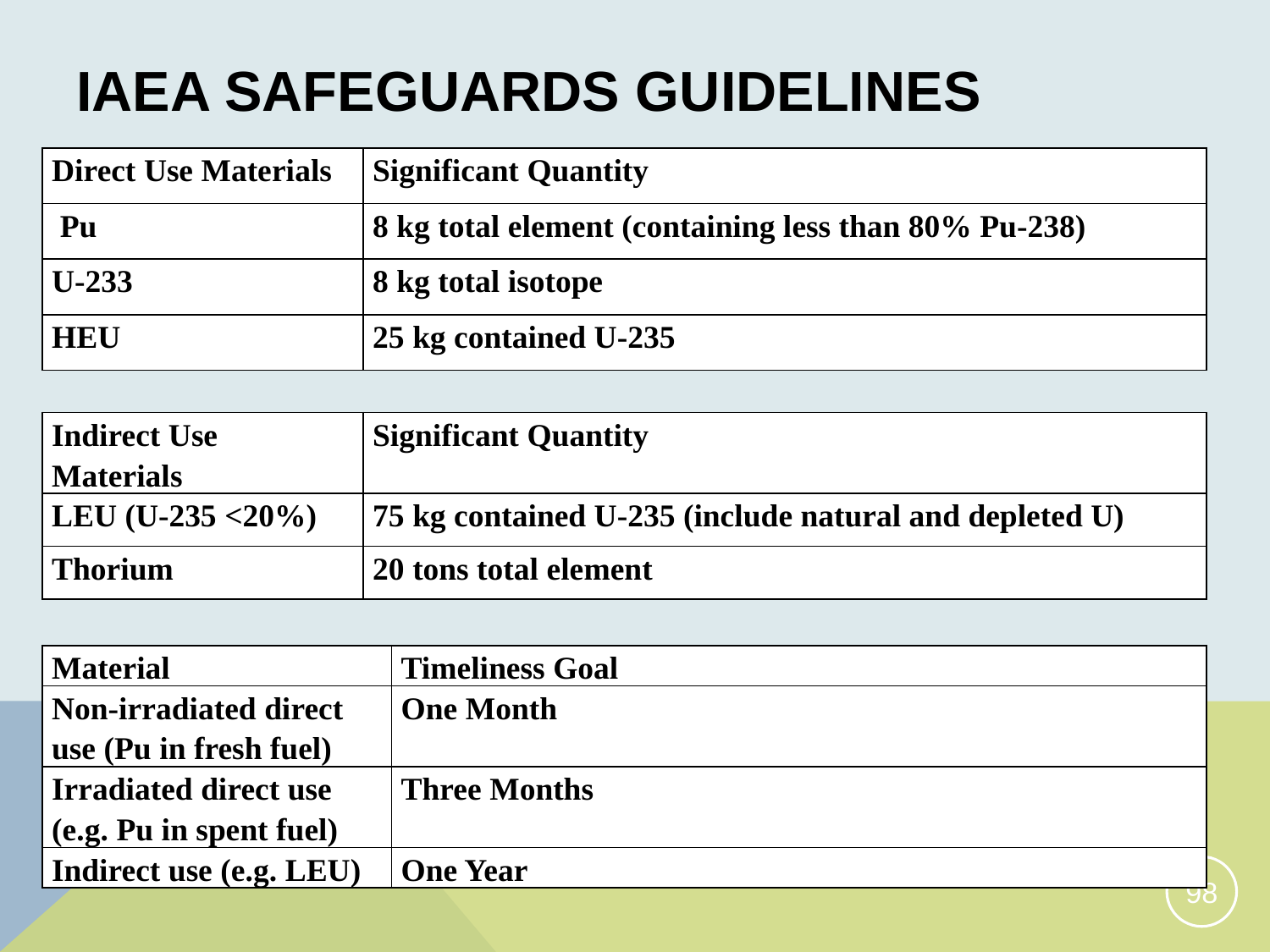

# IAEA Safeguards guidelines
| Direct Use Materials | Significant Quantity |
| --- | --- |
| Pu | 8 kg total element (containing less than 80% Pu-238) |
| U-233 | 8 kg total isotope |
| HEU | 25 kg contained U-235 |
| Indirect Use Materials | Significant Quantity |
| --- | --- |
| LEU (U-235 <20%) | 75 kg contained U-235 (include natural and depleted U) |
| Thorium | 20 tons total element |
| Material | Timeliness Goal |
| --- | --- |
| Non-irradiated direct use (Pu in fresh fuel) | One Month |
| Irradiated direct use (e.g. Pu in spent fuel) | Three Months |
| Indirect use (e.g. LEU) | One Year |
98